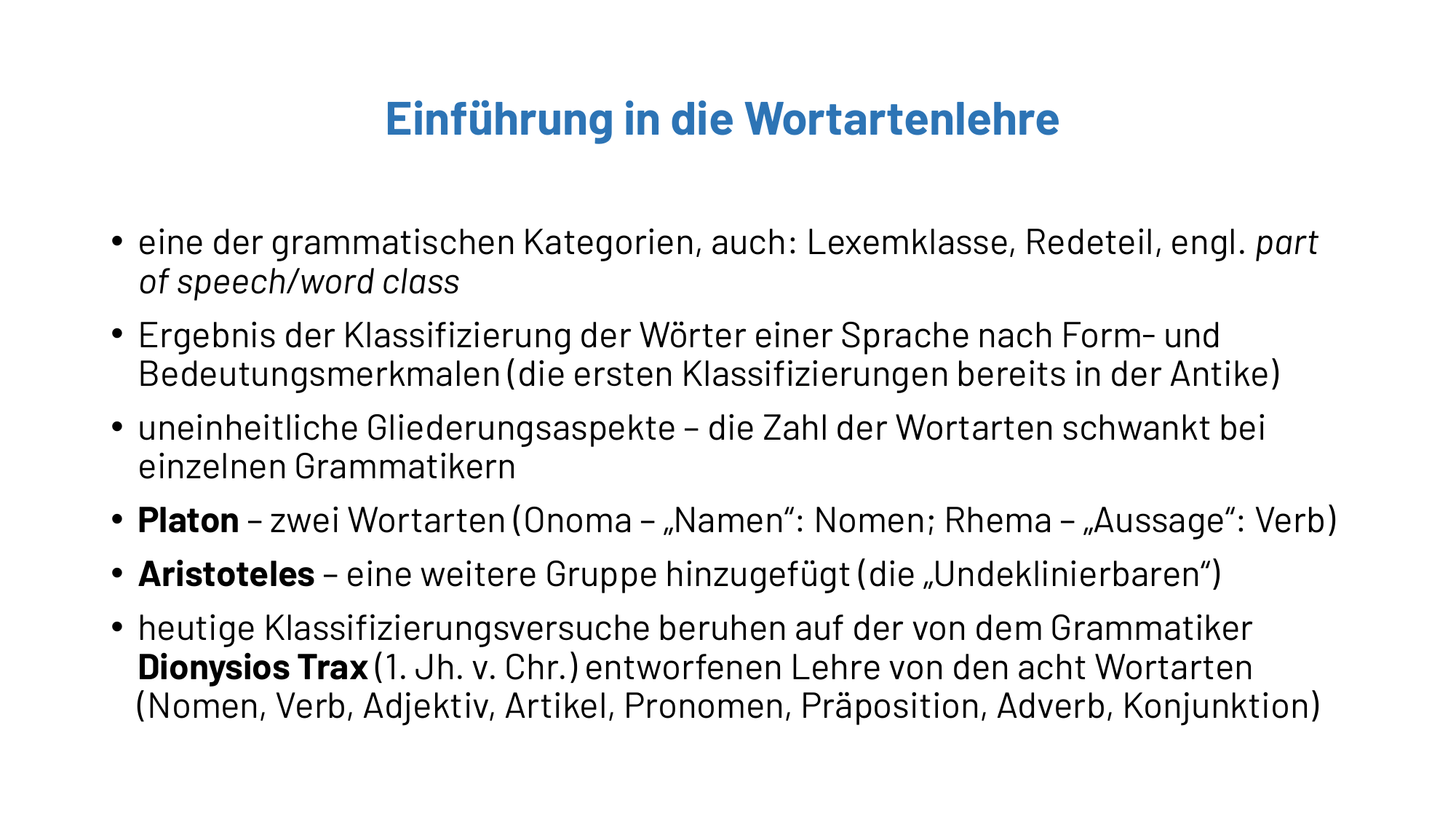

# Einführung in die Wortartenlehre
eine der grammatischen Kategorien, auch: Lexemklasse, Redeteil, engl. part of speech/word class
Ergebnis der Klassifizierung der Wörter einer Sprache nach Form- und Bedeutungsmerkmalen (die ersten Klassifizierungen bereits in der Antike)
uneinheitliche Gliederungsaspekte – die Zahl der Wortarten schwankt bei einzelnen Grammatikern
Platon – zwei Wortarten (Onoma – „Namen“: Nomen; Rhema – „Aussage“: Verb)
Aristoteles – eine weitere Gruppe hinzugefügt (die „Undeklinierbaren“)
heutige Klassifizierungsversuche beruhen auf der von dem Grammatiker Dionysios Trax (1. Jh. v. Chr.) entworfenen Lehre von den acht Wortarten (Nomen, Verb, Adjektiv, Artikel, Pronomen, Präposition, Adverb, Konjunktion)